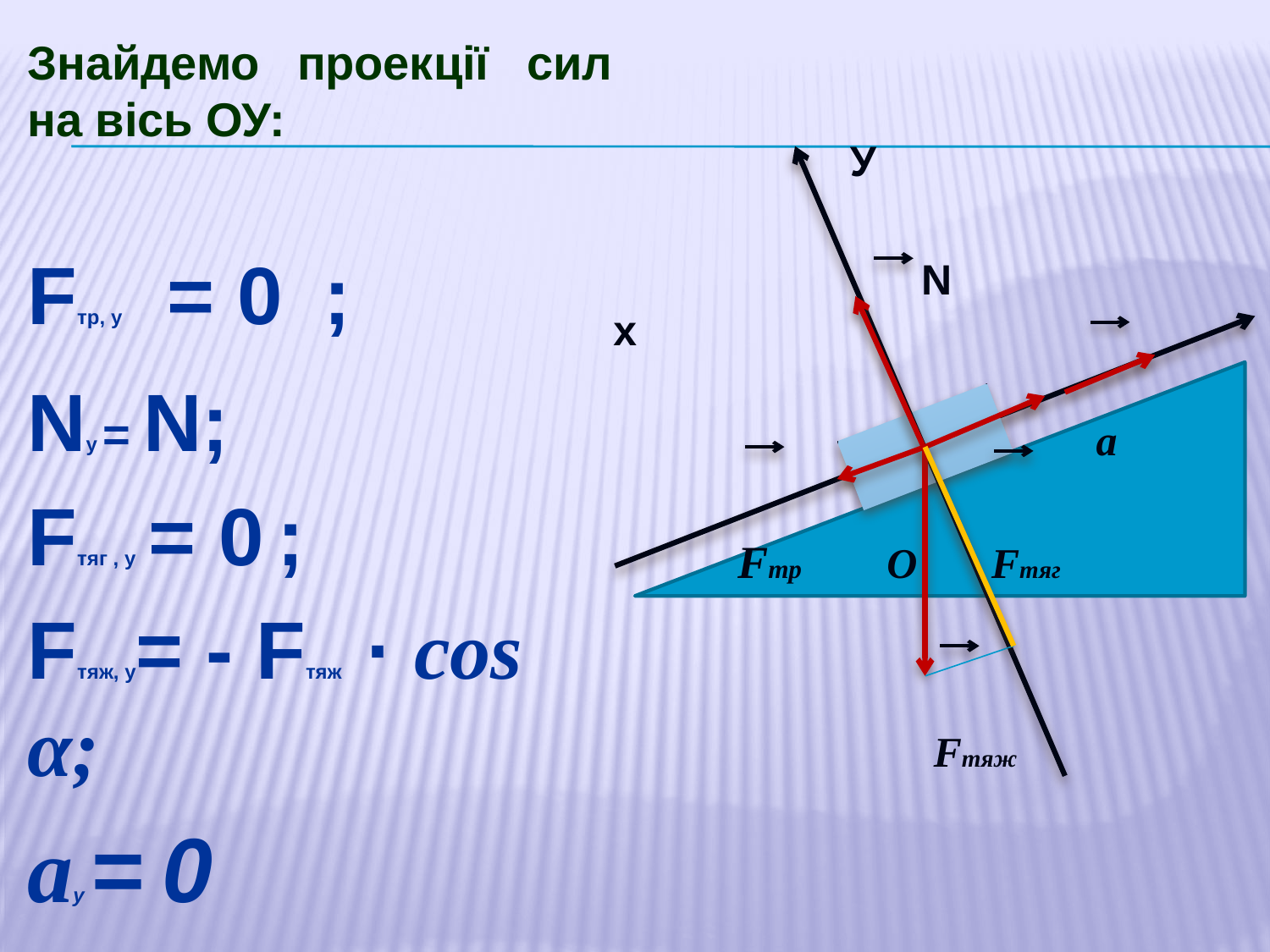

Знайдемо проекції сил на вісь ОУ:
Fтр, у  = 0 ;
Nу = N;
Fтяг , у = 0 ;
Fтяж, у= - Fтяж · cos α;
ау = 0

                                       У

                             N                            х
                                                 а

              Fтр        О       Fтяг

                                                          Fтяж